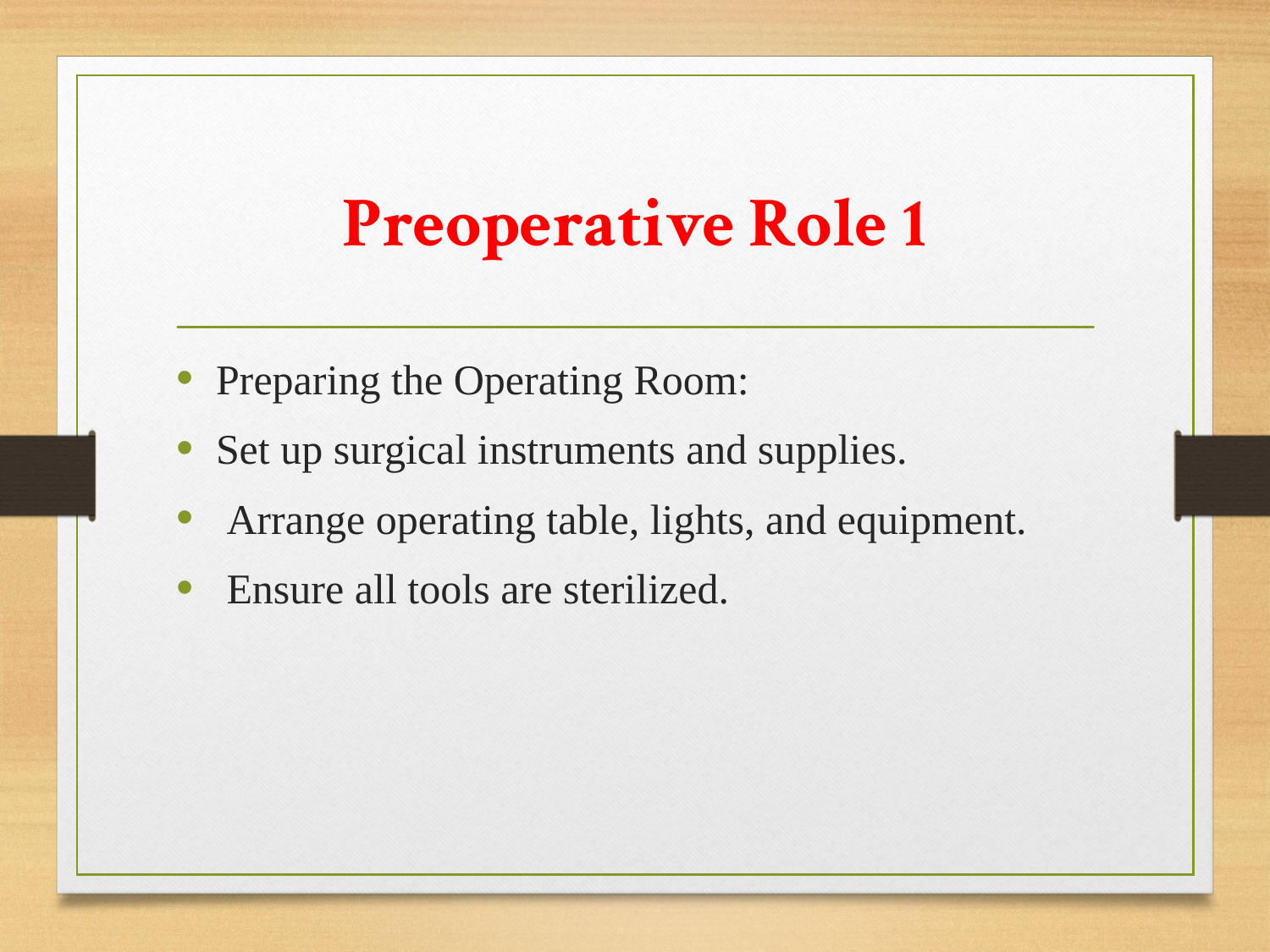

# Preoperative Role 1
Preparing the Operating Room:
Set up surgical instruments and supplies.
 Arrange operating table, lights, and equipment.
 Ensure all tools are sterilized.